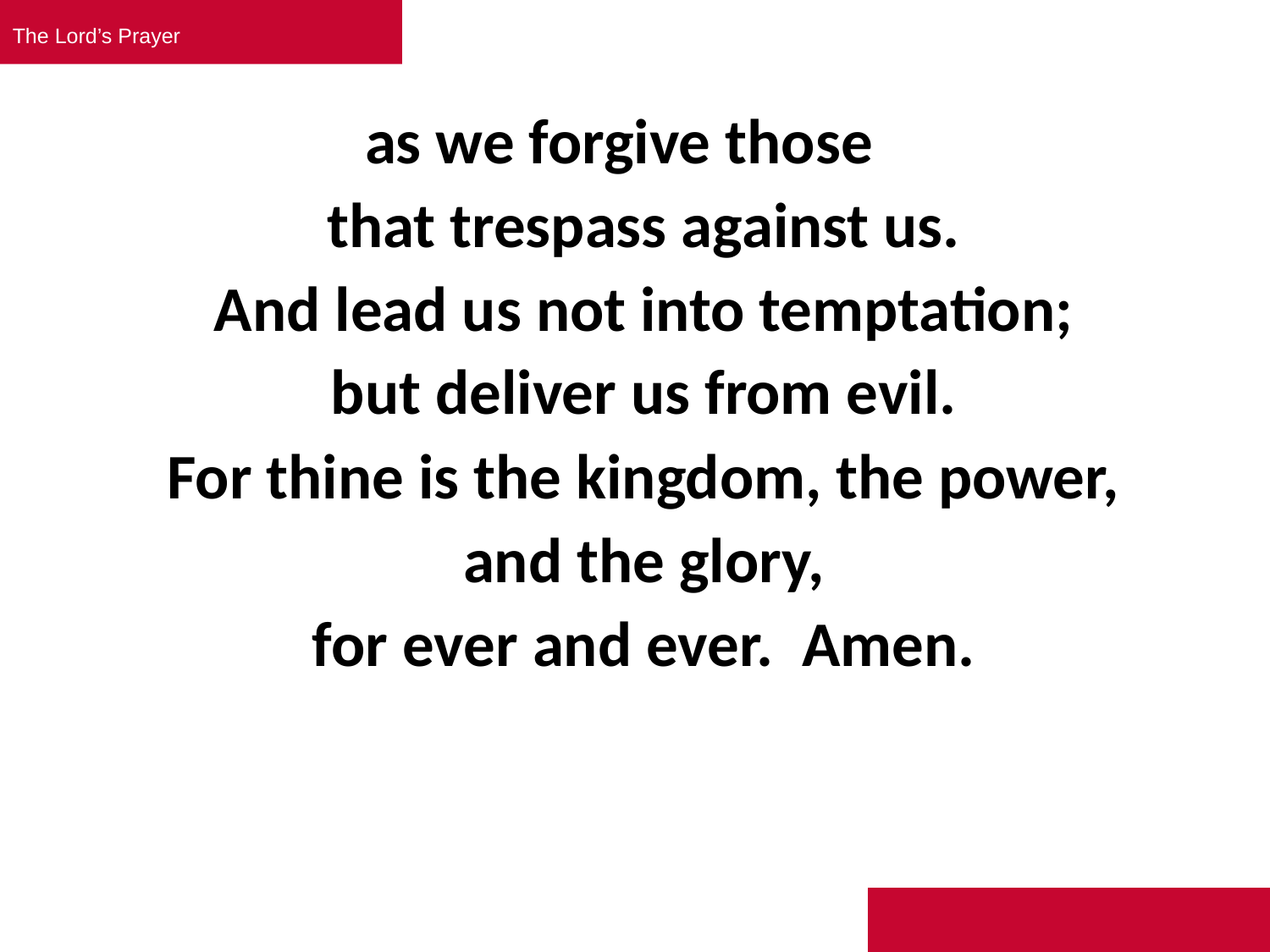

The Lord’s Prayer
# as we forgive those that trespass against us. And lead us not into temptation; but deliver us from evil. For thine is the kingdom, the power, and the glory, for ever and ever.  Amen.